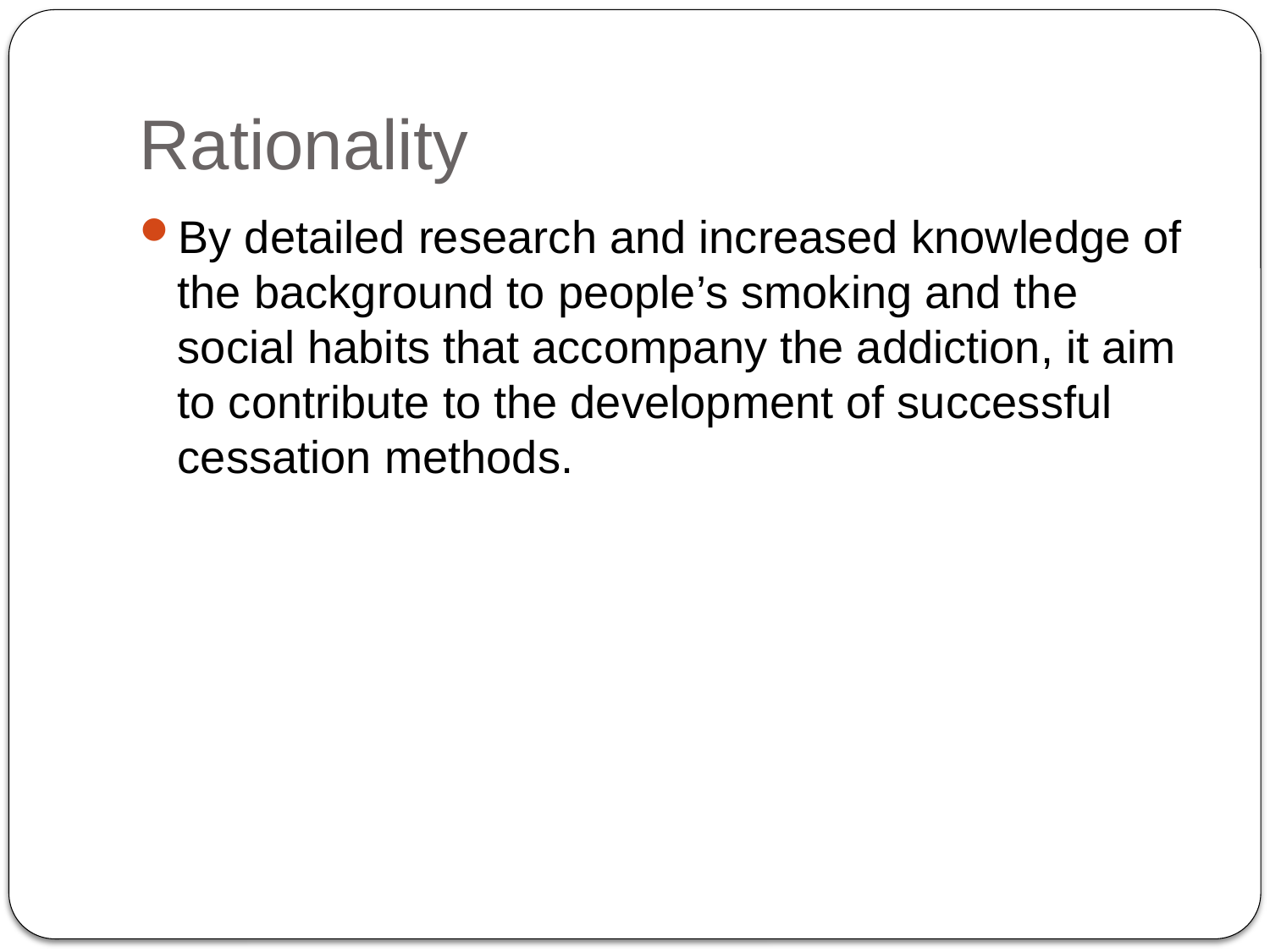

# Rationality
By detailed research and increased knowledge of the background to people’s smoking and the social habits that accompany the addiction, it aim to contribute to the development of successful cessation methods.